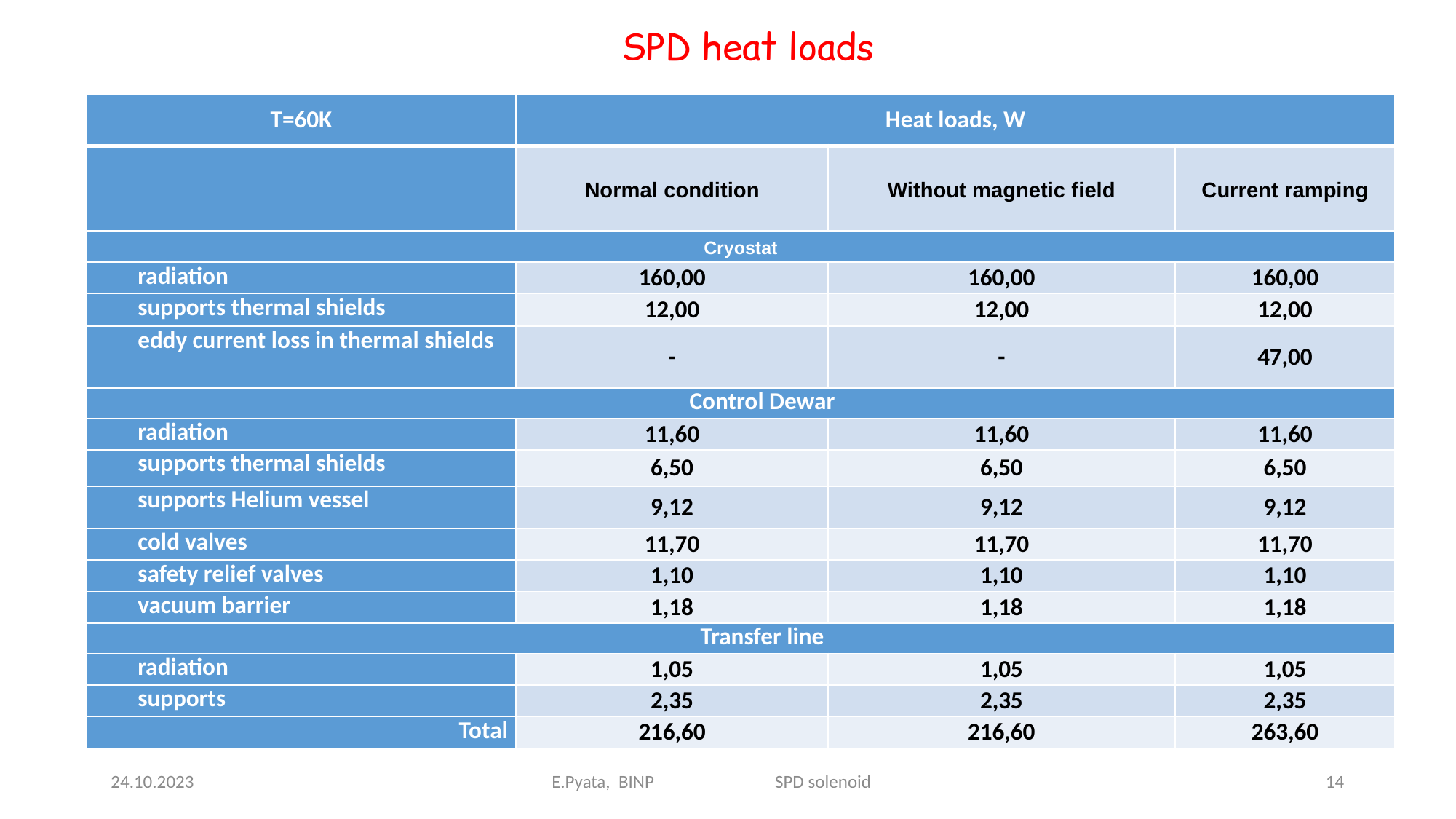

# SPD heat loads
| T=60K | Heat loads, W |  |  |
| --- | --- | --- | --- |
|  | Normal condition | Without magnetic field | Current ramping |
| Cryostat |  |  |  |
| radiation | 160,00 | 160,00 | 160,00 |
| supports thermal shields | 12,00 | 12,00 | 12,00 |
| eddy current loss in thermal shields | - | - | 47,00 |
| Control Dewar |  |  |  |
| radiation | 11,60 | 11,60 | 11,60 |
| supports thermal shields | 6,50 | 6,50 | 6,50 |
| supports Helium vessel | 9,12 | 9,12 | 9,12 |
| cold valves | 11,70 | 11,70 | 11,70 |
| safety relief valves | 1,10 | 1,10 | 1,10 |
| vacuum barrier | 1,18 | 1,18 | 1,18 |
| Transfer line |  |  |  |
| radiation | 1,05 | 1,05 | 1,05 |
| supports | 2,35 | 2,35 | 2,35 |
| Total | 216,60 | 216,60 | 263,60 |
24.10.2023
E.Pyata,  BINP                             SPD solenoid
14